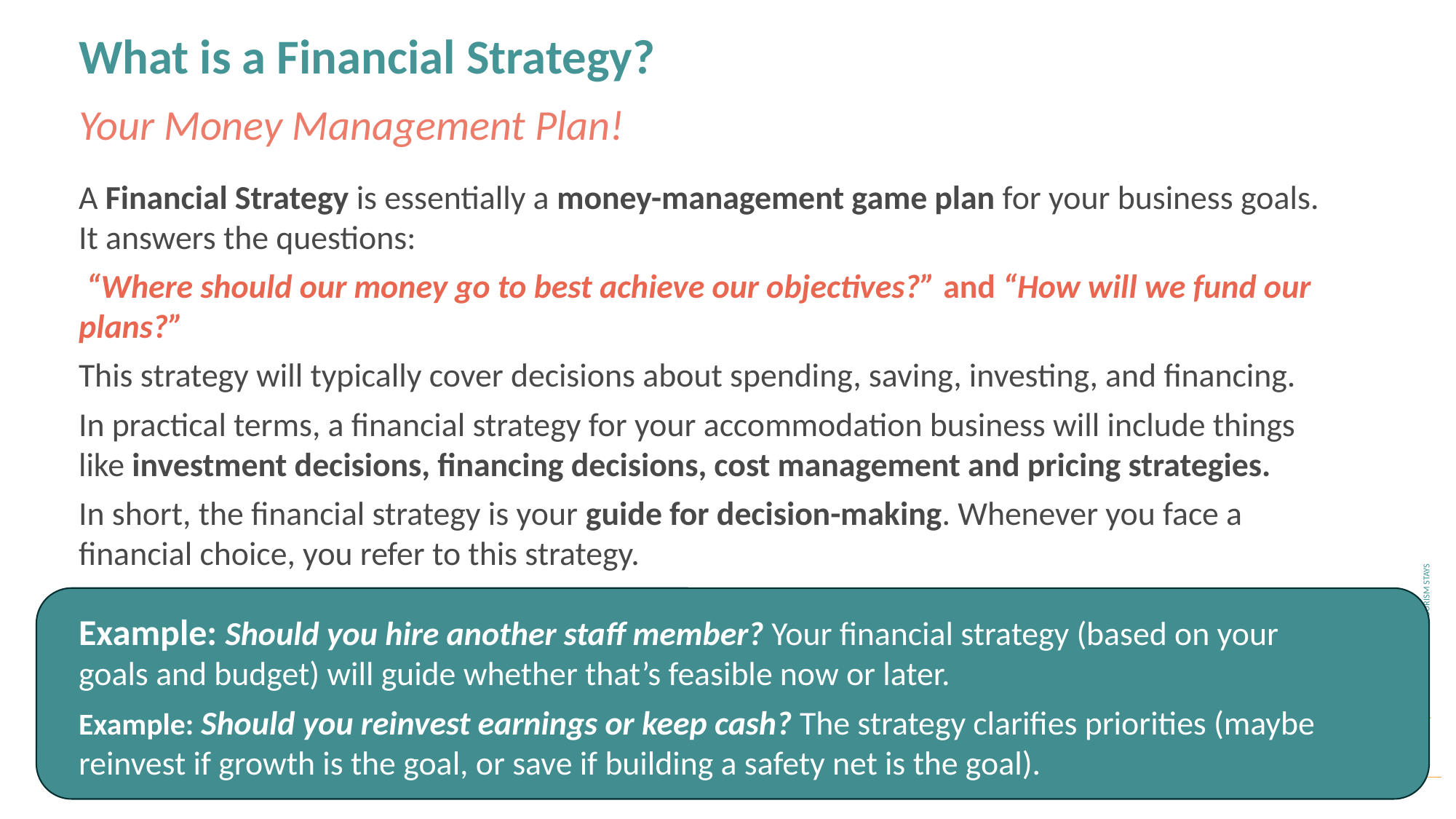

What is a Financial Strategy?

Your Money Management Plan!
A Financial Strategy is essentially a money-management game plan for your business goals. It answers the questions:
 “Where should our money go to best achieve our objectives?” and “How will we fund our plans?”
This strategy will typically cover decisions about spending, saving, investing, and financing.
In practical terms, a financial strategy for your accommodation business will include things like investment decisions, financing decisions, cost management and pricing strategies.
In short, the financial strategy is your guide for decision-making. Whenever you face a financial choice, you refer to this strategy.

Example: Should you hire another staff member? Your financial strategy (based on your goals and budget) will guide whether that’s feasible now or later.
Example: Should you reinvest earnings or keep cash? The strategy clarifies priorities (maybe reinvest if growth is the goal, or save if building a safety net is the goal).